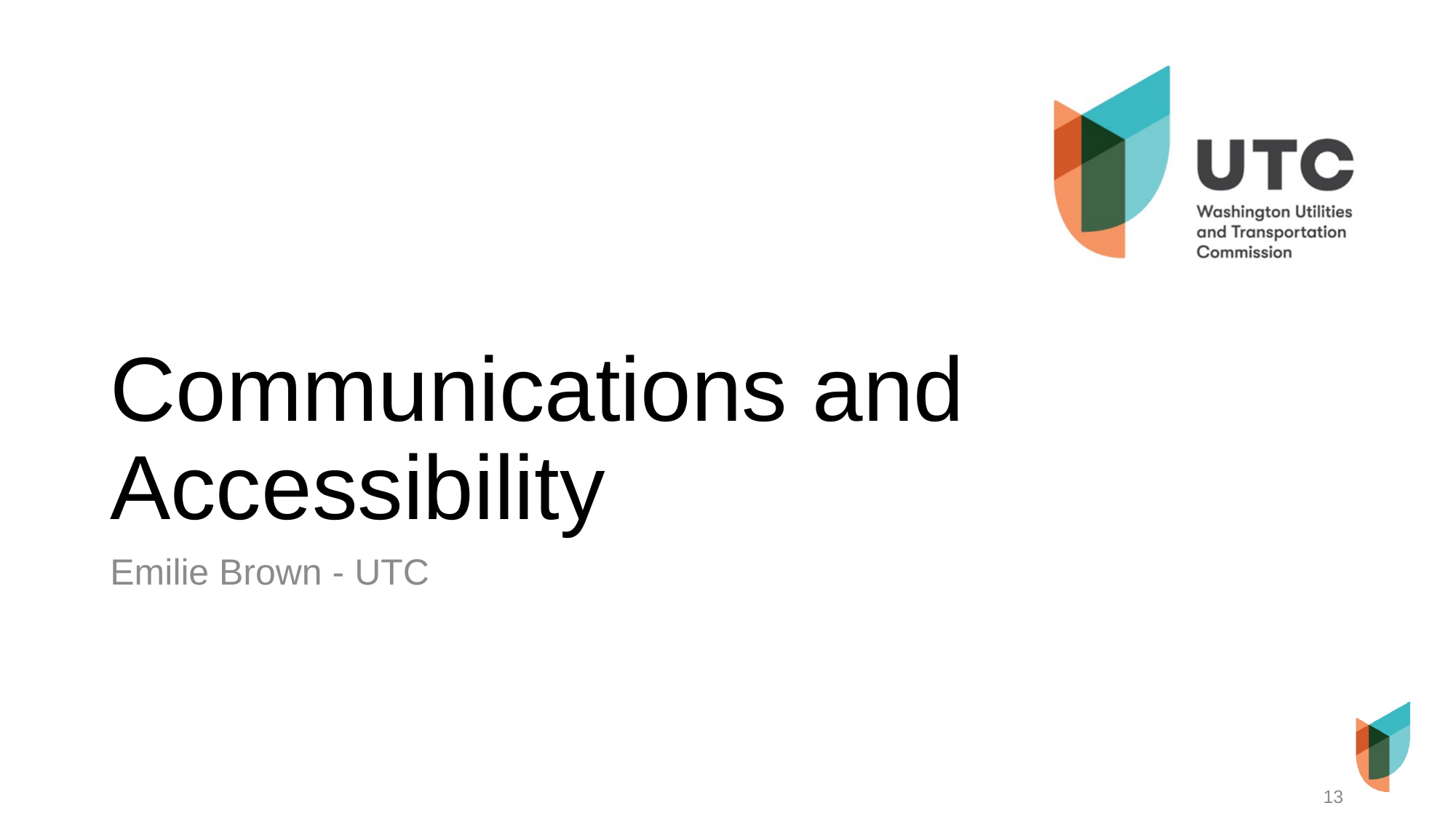

# Communications and Accessibility
Emilie Brown - UTC
13